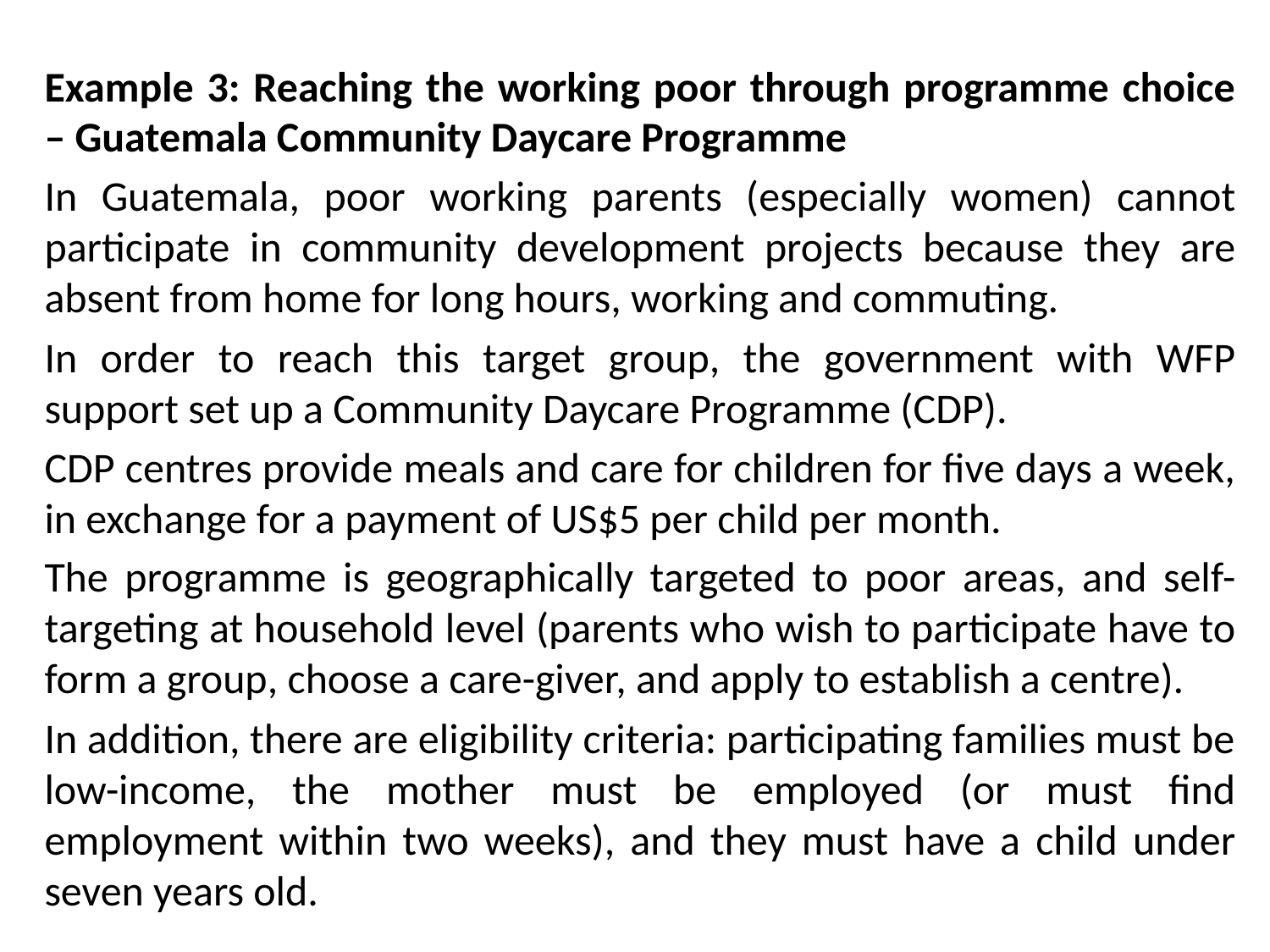

Example 3: Reaching the working poor through programme choice – Guatemala Community Daycare Programme
In Guatemala, poor working parents (especially women) cannot participate in community development projects because they are absent from home for long hours, working and commuting.
In order to reach this target group, the government with WFP support set up a Community Daycare Programme (CDP).
CDP centres provide meals and care for children for five days a week, in exchange for a payment of US$5 per child per month.
The programme is geographically targeted to poor areas, and self-targeting at household level (parents who wish to participate have to form a group, choose a care-giver, and apply to establish a centre).
In addition, there are eligibility criteria: participating families must be low-income, the mother must be employed (or must find employment within two weeks), and they must have a child under seven years old.